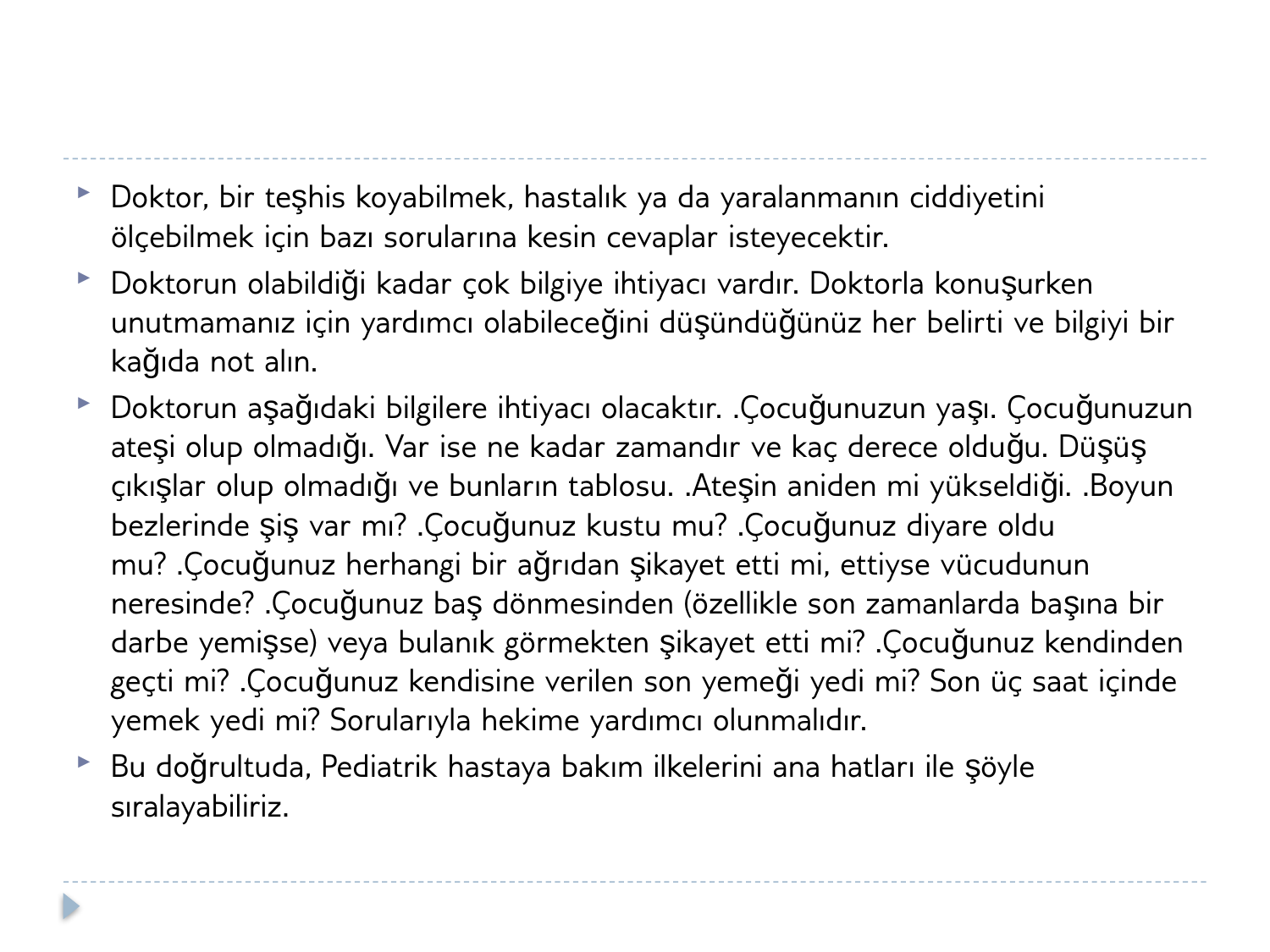

#
Doktor, bir teşhis koyabilmek, hastalık ya da yaralanmanın ciddiyetini ölçebilmek için bazı sorularına kesin cevaplar isteyecektir.
Doktorun olabildiği kadar çok bilgiye ihtiyacı vardır. Doktorla konuşurken unutmamanız için yardımcı olabileceğini düşündüğünüz her belirti ve bilgiyi bir kağıda not alın.
Doktorun aşağıdaki bilgilere ihtiyacı olacaktır. .Çocuğunuzun yaşı. Çocuğunuzun ateşi olup olmadığı. Var ise ne kadar zamandır ve kaç derece olduğu. Düşüş çıkışlar olup olmadığı ve bunların tablosu. .Ateşin aniden mi yükseldiği. .Boyun bezlerinde şiş var mı? .Çocuğunuz kustu mu? .Çocuğunuz diyare oldu mu? .Çocuğunuz herhangi bir ağrıdan şikayet etti mi, ettiyse vücudunun neresinde? .Çocuğunuz baş dönmesinden (özellikle son zamanlarda başına bir darbe yemişse) veya bulanık görmekten şikayet etti mi? .Çocuğunuz kendinden geçti mi? .Çocuğunuz kendisine verilen son yemeği yedi mi? Son üç saat içinde yemek yedi mi? Sorularıyla hekime yardımcı olunmalıdır.
Bu doğrultuda, Pediatrik hastaya bakım ilkelerini ana hatları ile şöyle sıralayabiliriz.